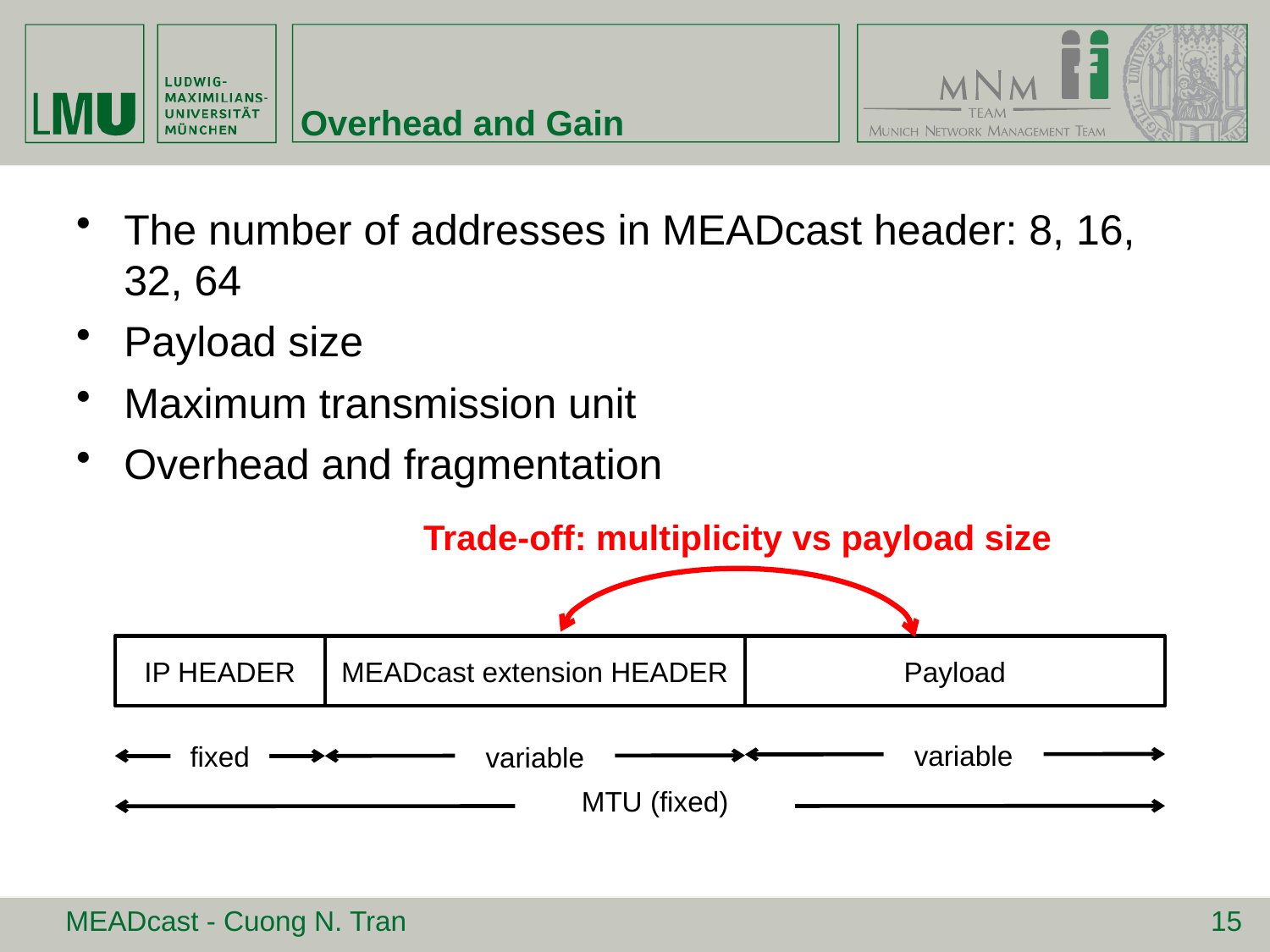

# Overhead and Gain
The number of addresses in MEADcast header: 8, 16, 32, 64
Payload size
Maximum transmission unit
Overhead and fragmentation

Trade-off: multiplicity vs payload size

IP HEADER
MEADcast extension HEADER
Payload
variable
fixed
variable
MTU (fixed)
MEADcast - Cuong N. Tran
15